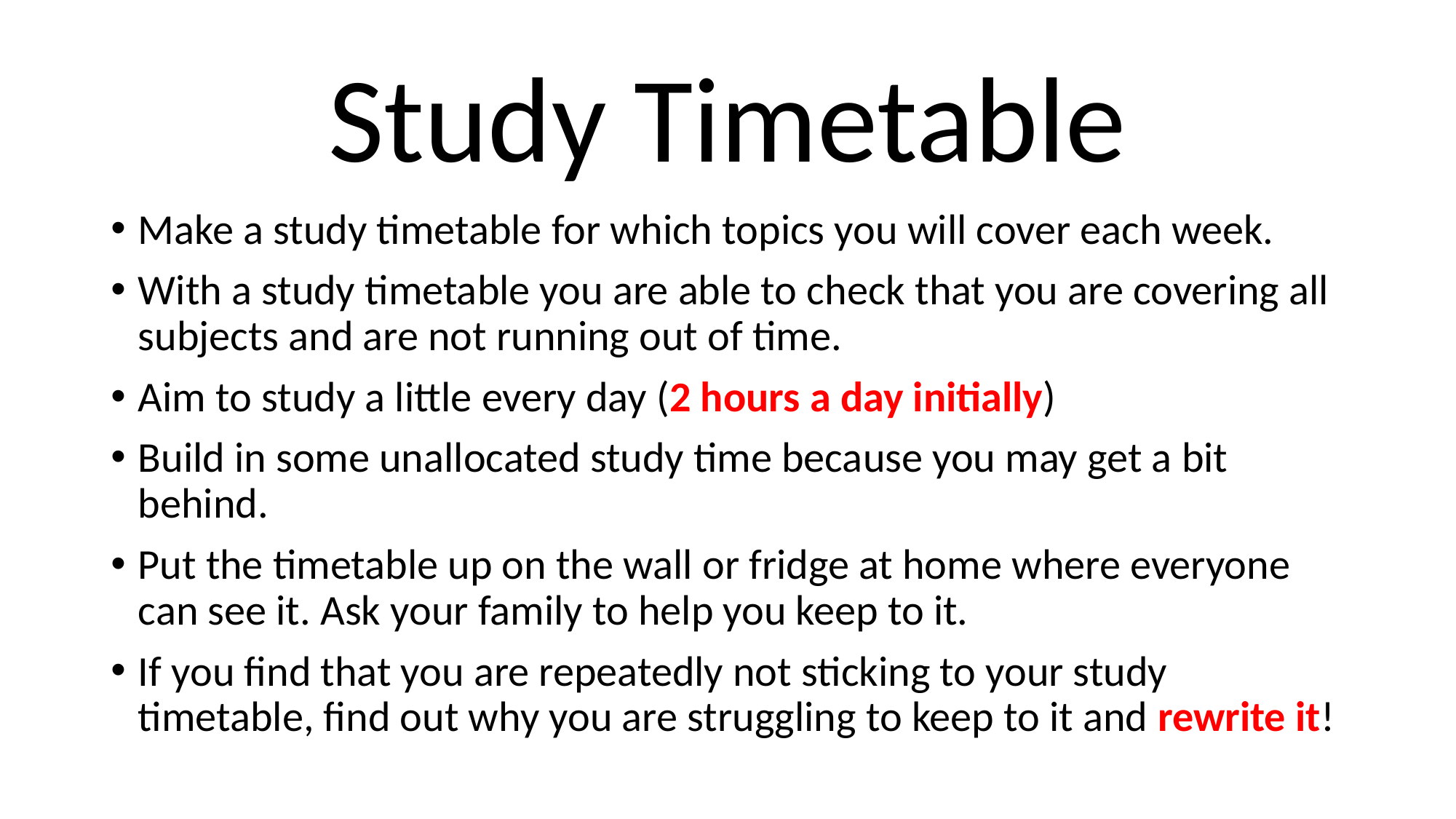

# Study Timetable
Make a study timetable for which topics you will cover each week.
With a study timetable you are able to check that you are covering all subjects and are not running out of time.
Aim to study a little every day (2 hours a day initially)
Build in some unallocated study time because you may get a bit behind.
Put the timetable up on the wall or fridge at home where everyone can see it. Ask your family to help you keep to it.
If you find that you are repeatedly not sticking to your study timetable, find out why you are struggling to keep to it and rewrite it!